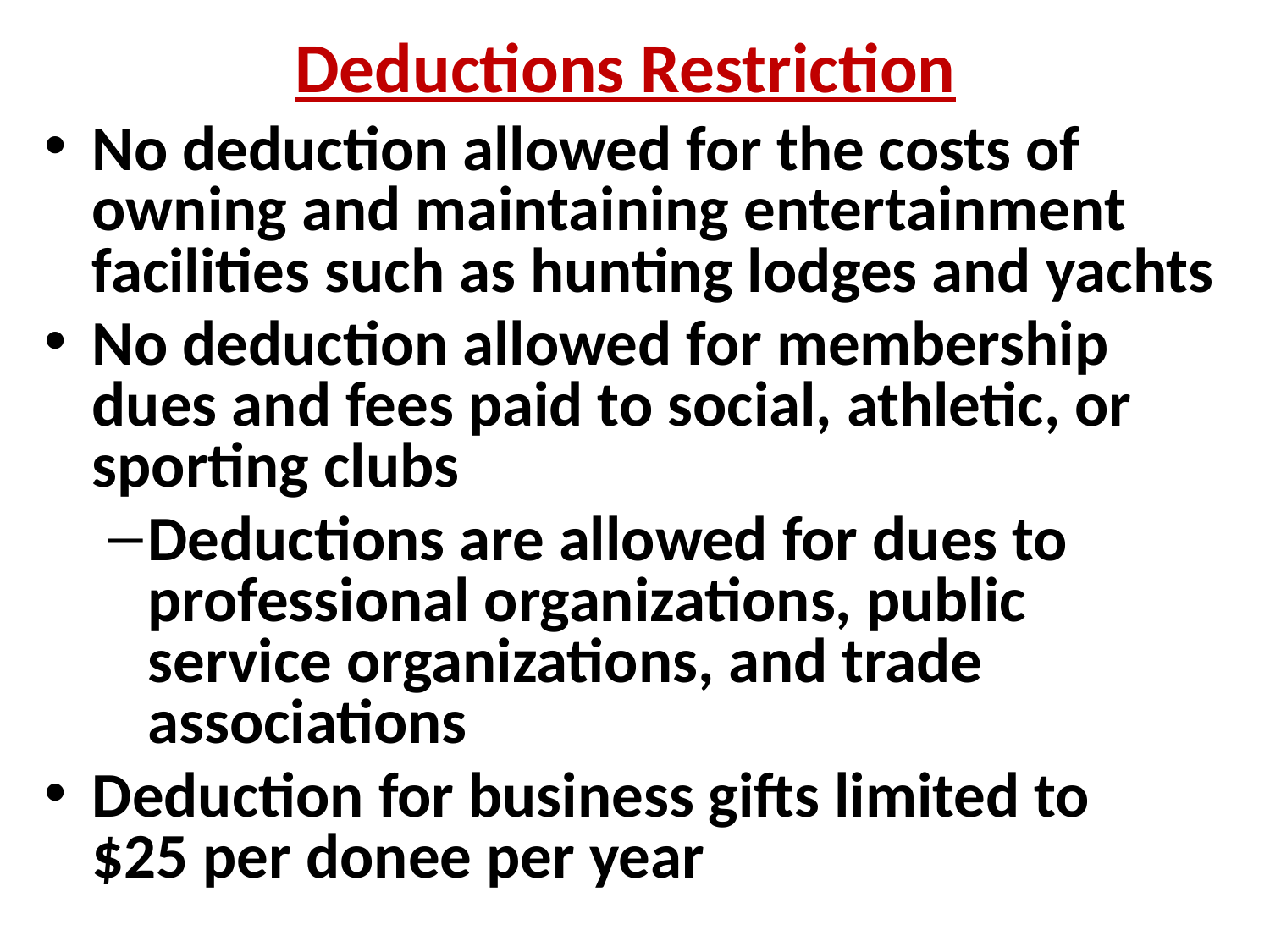

Deductions Restriction
No deduction allowed for the costs of owning and maintaining entertainment facilities such as hunting lodges and yachts
No deduction allowed for membership dues and fees paid to social, athletic, or sporting clubs
Deductions are allowed for dues to professional organizations, public service organizations, and trade associations
Deduction for business gifts limited to
$25 per donee per year